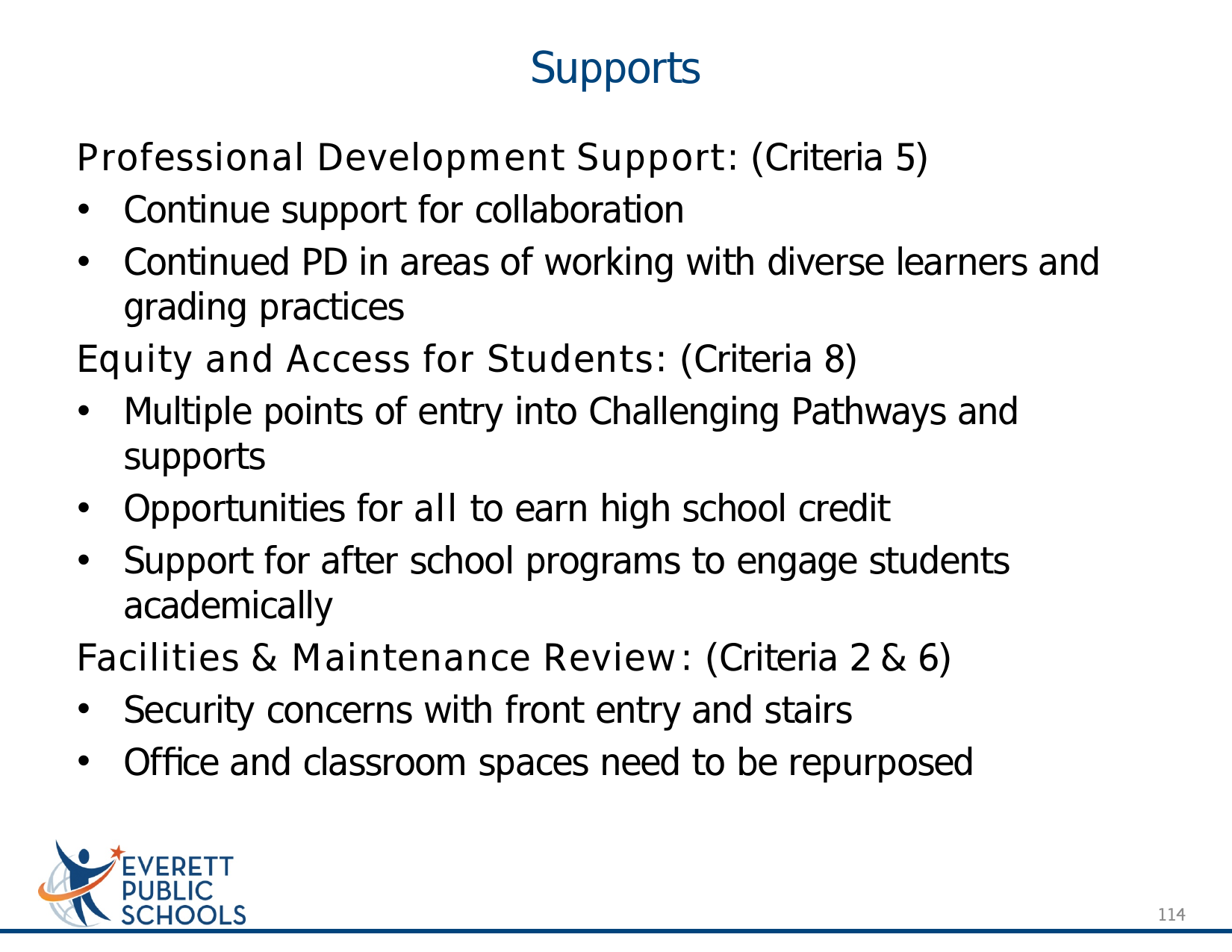

# Supports
Professional Development Support: (Criteria 5)
Continue support for collaboration
Continued PD in areas of working with diverse learners and grading practices
Equity and Access for Students: (Criteria 8)
Multiple points of entry into Challenging Pathways and supports
Opportunities for all to earn high school credit
Support for after school programs to engage students academically
Facilities & Maintenance Review: (Criteria 2 & 6)
Security concerns with front entry and stairs
Office and classroom spaces need to be repurposed

114